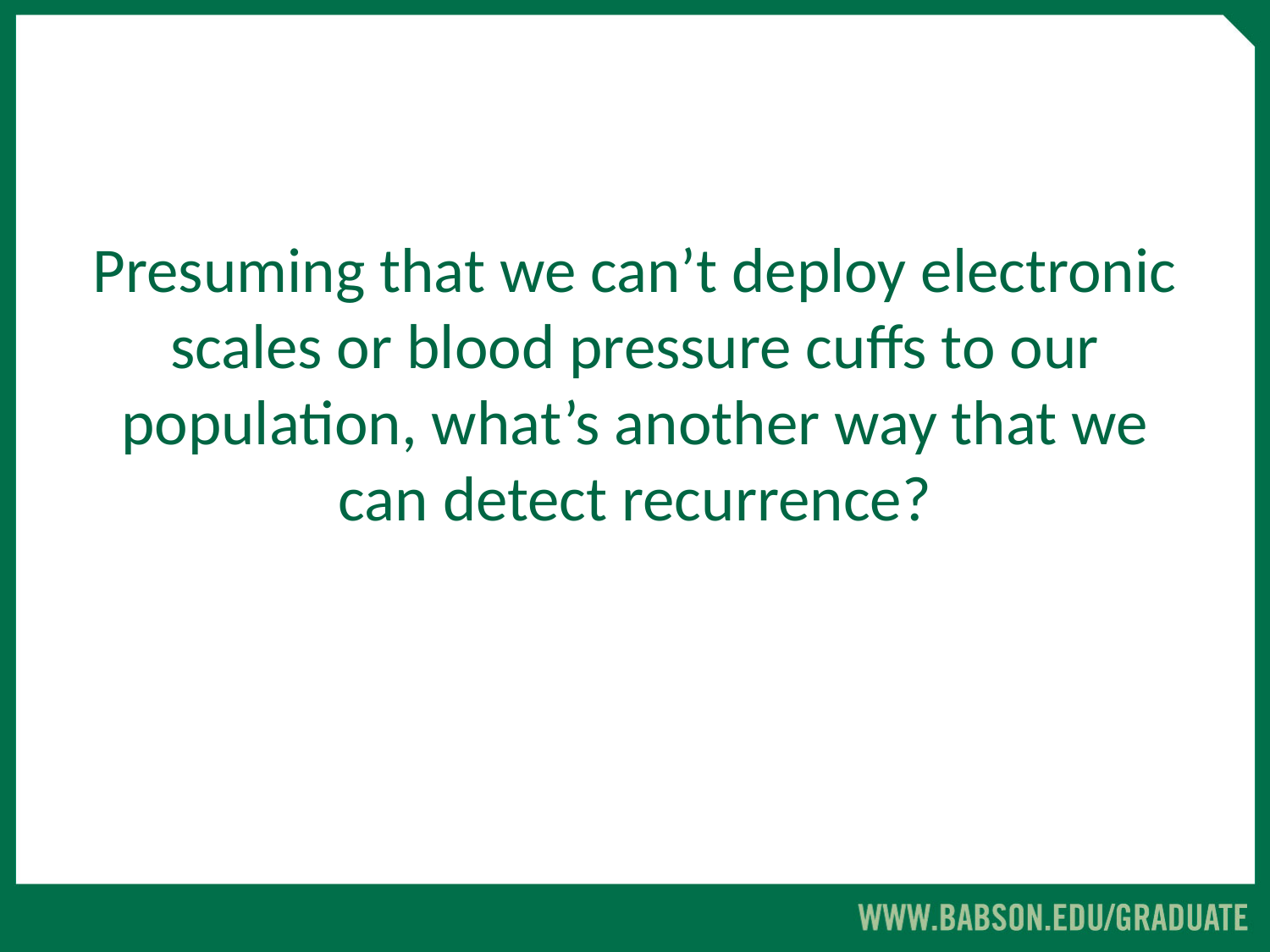

# Presuming that we can’t deploy electronic scales or blood pressure cuffs to our population, what’s another way that we can detect recurrence?